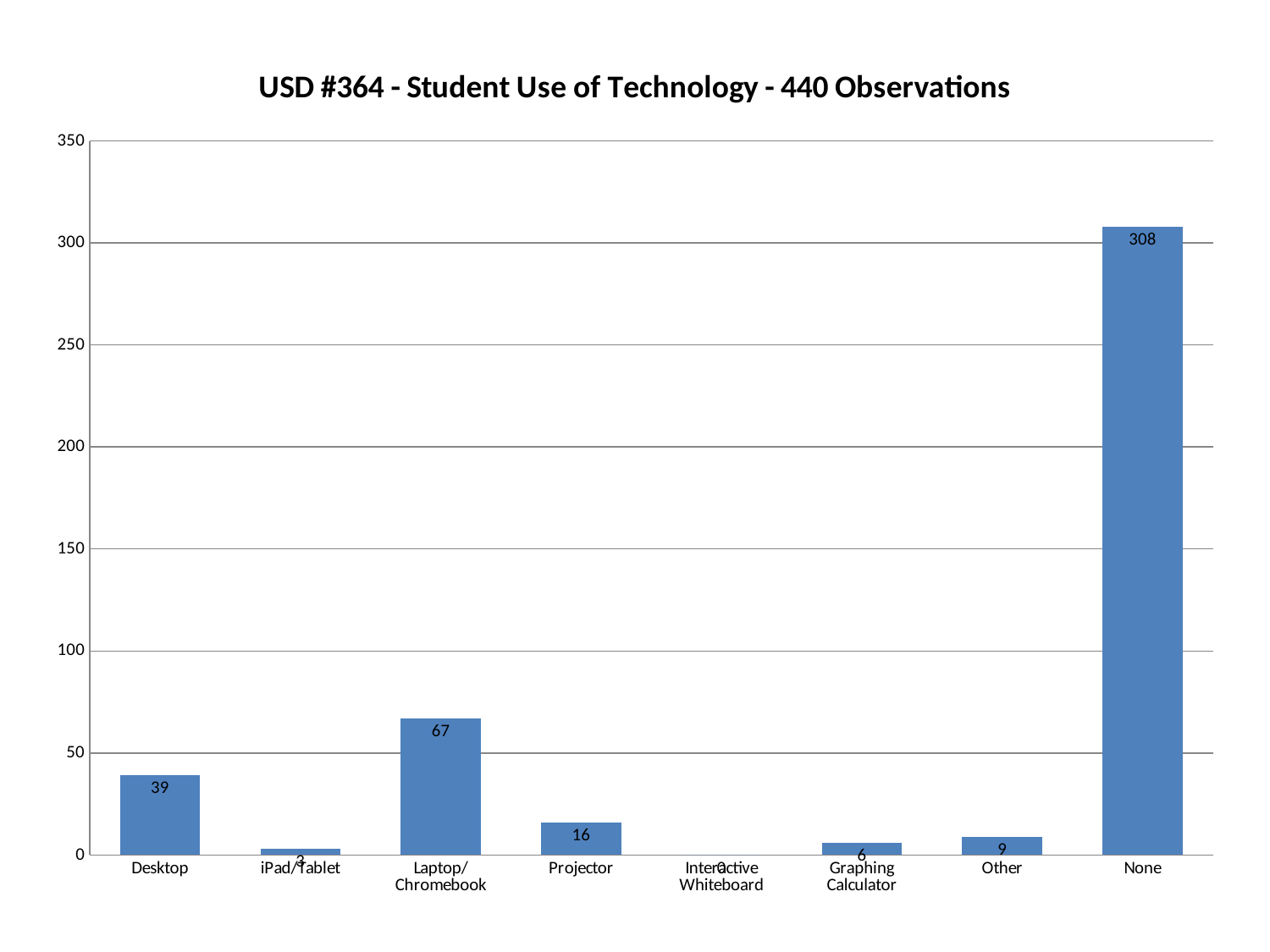

### Chart: USD #364 - Student Use of Technology - 440 Observations

| Category |  |
|---|---|
| Desktop | 39.0 |
| iPad/Tablet | 3.0 |
| Laptop/Chromebook | 67.0 |
| Projector | 16.0 |
| Interactive Whiteboard | 0.0 |
| Graphing Calculator | 6.0 |
| Other | 9.0 |
| None | 308.0 |